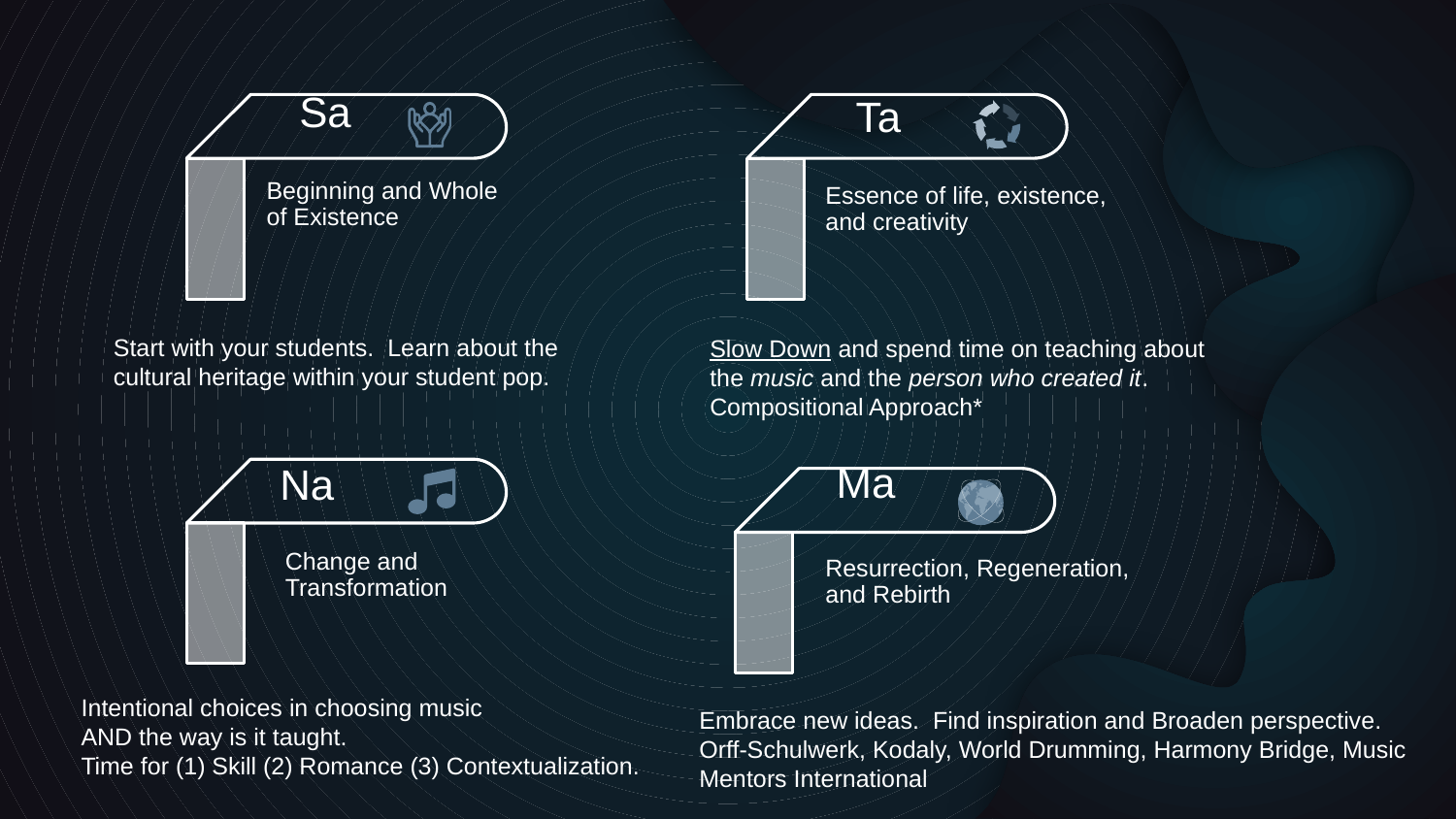

Sa

Ta

Beginning and Whole of Existence
Essence of life, existence, and creativity
Start with your students.  Learn about the cultural heritage within your student pop.
Slow Down and spend time on teaching about the music and the person who created it.  Compositional Approach*
Ma

Na

Change and Transformation
Resurrection, Regeneration, and Rebirth
Intentional choices in choosing music
AND the way is it taught.
Time for (1) Skill (2) Romance (3) Contextualization.
Embrace new ideas.  Find inspiration and Broaden perspective.
Orff-Schulwerk, Kodaly, World Drumming, Harmony Bridge, Music Mentors International